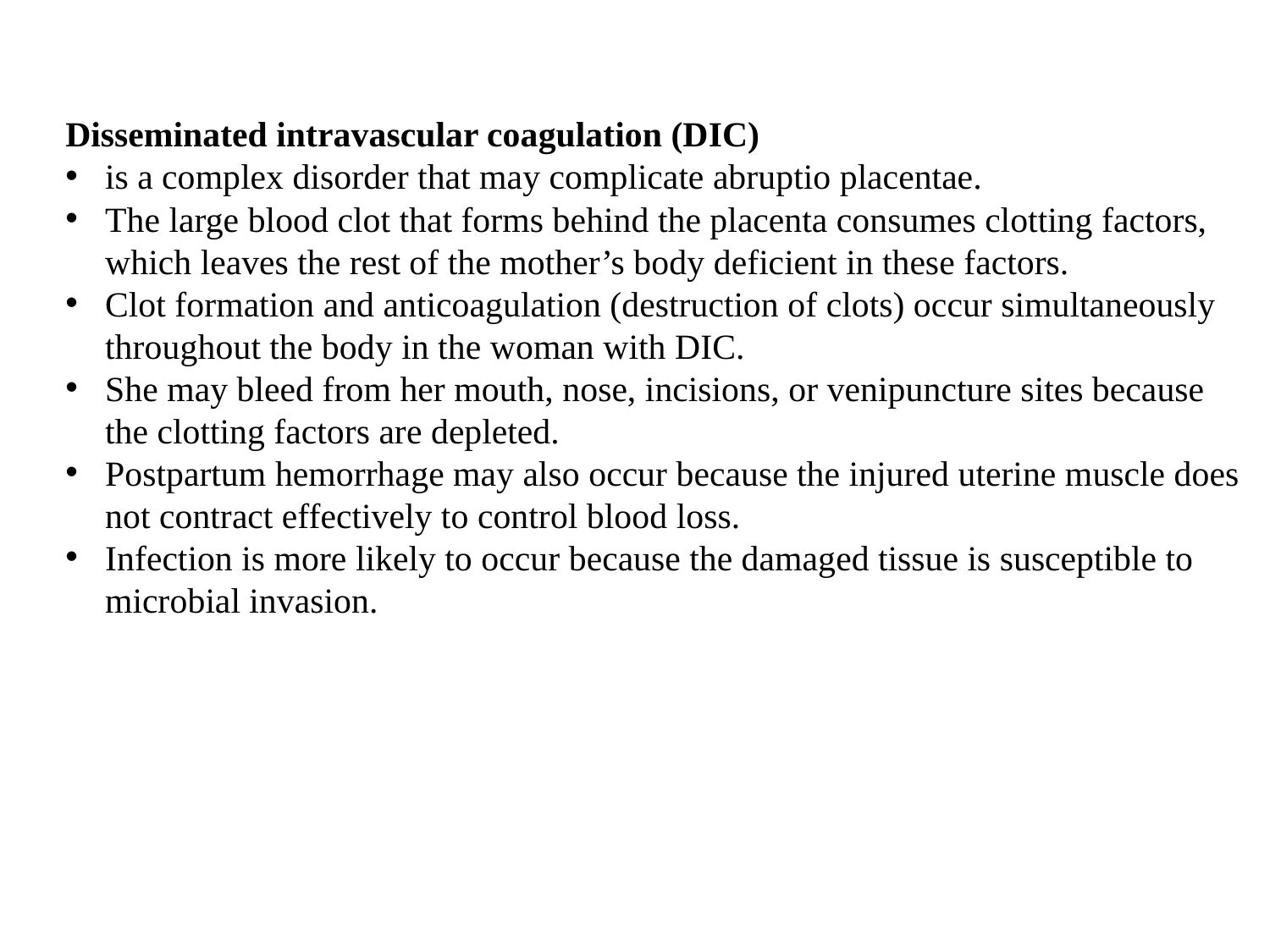

Disseminated intravascular coagulation (DIC)
is a complex disorder that may complicate abruptio placentae.
The large blood clot that forms behind the placenta consumes clotting factors, which leaves the rest of the mother’s body deficient in these factors.
Clot formation and anticoagulation (destruction of clots) occur simultaneously throughout the body in the woman with DIC.
She may bleed from her mouth, nose, incisions, or venipuncture sites because the clotting factors are depleted.
Postpartum hemorrhage may also occur because the injured uterine muscle does not contract effectively to control blood loss.
Infection is more likely to occur because the damaged tissue is susceptible to microbial invasion.